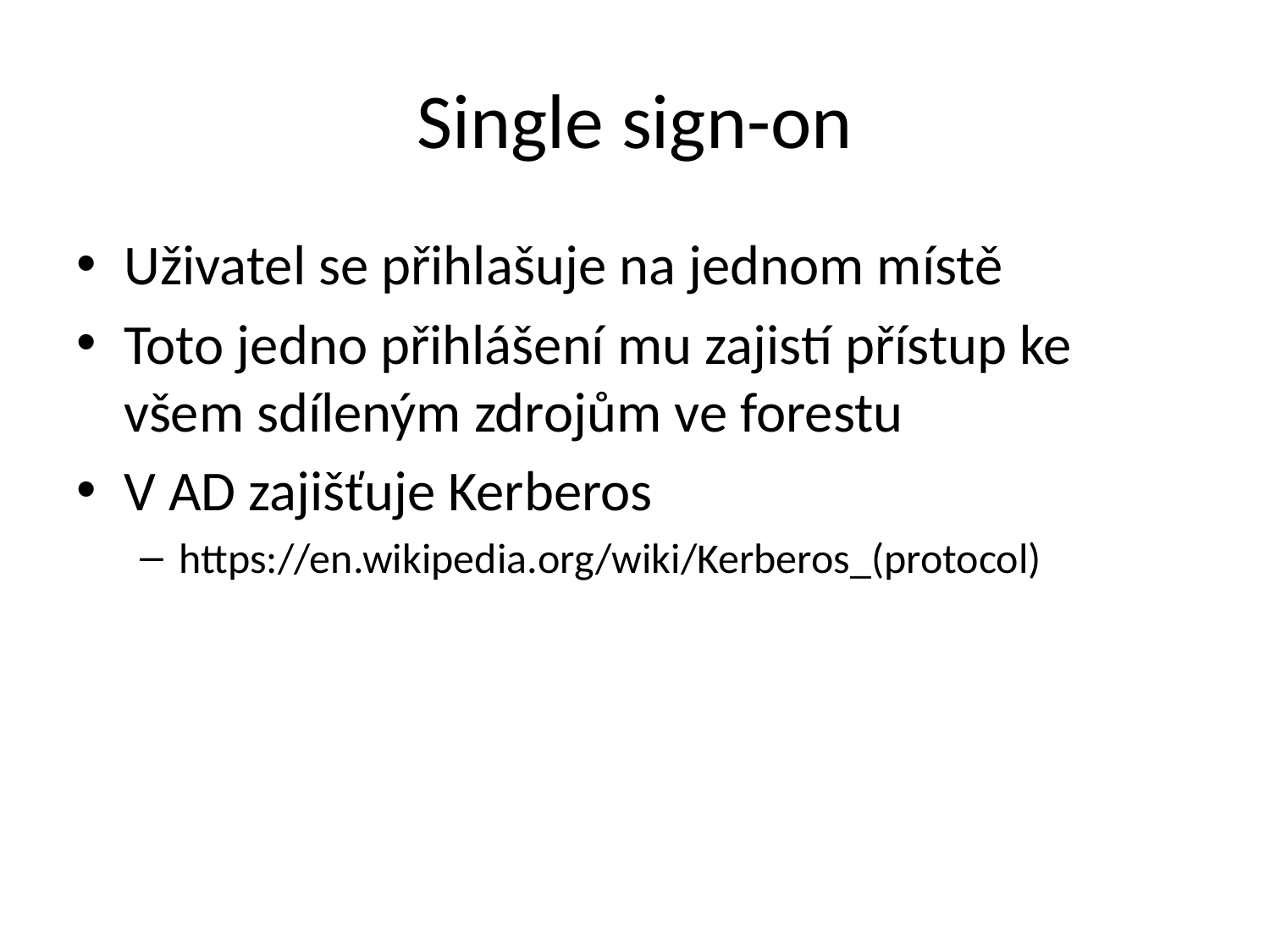

# Single sign-on
Uživatel se přihlašuje na jednom místě
Toto jedno přihlášení mu zajistí přístup ke všem sdíleným zdrojům ve forestu
V AD zajišťuje Kerberos
https://en.wikipedia.org/wiki/Kerberos_(protocol)